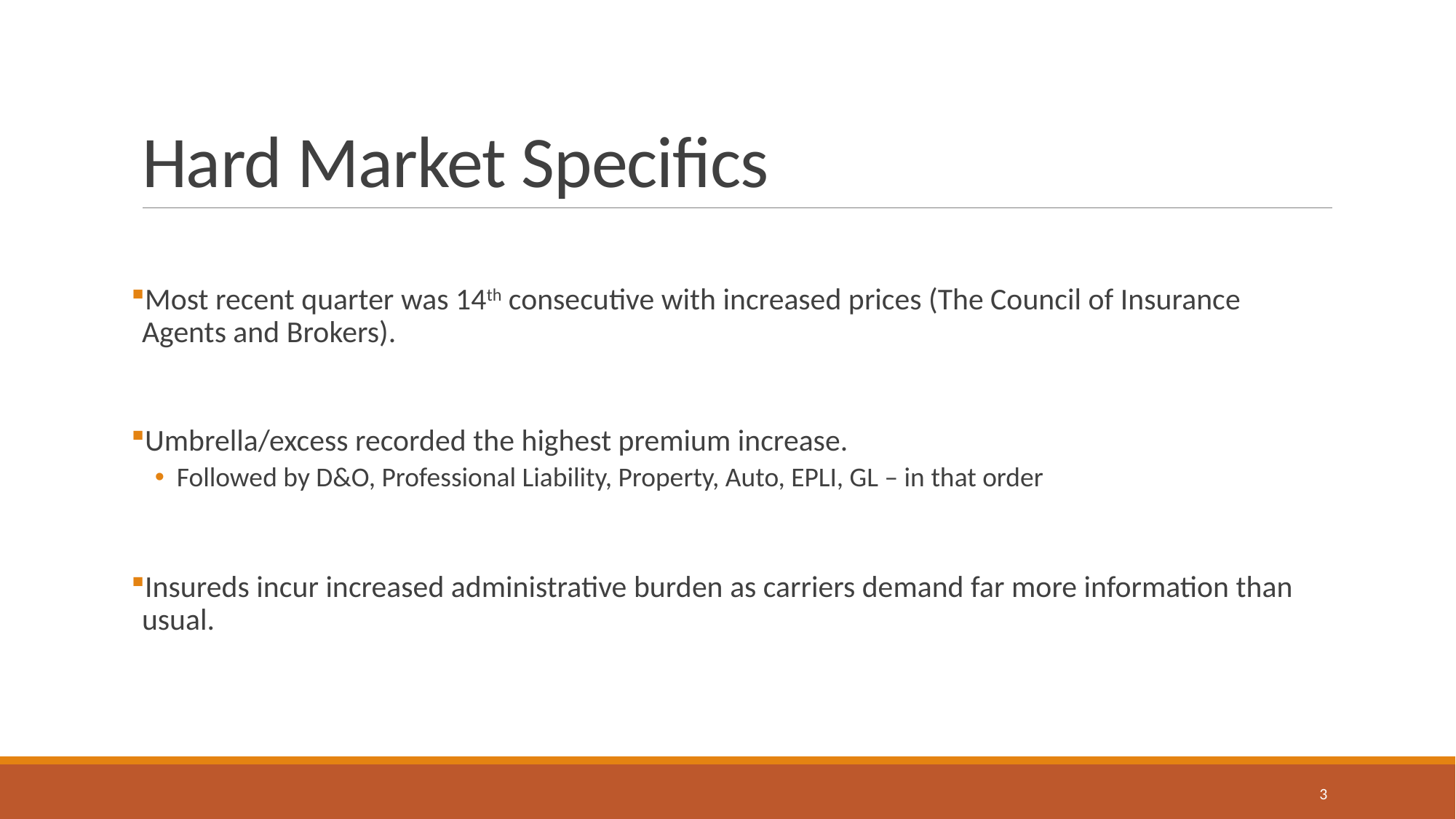

# Hard Market Specifics

Most recent quarter was 14th consecutive with increased prices (The Council of Insurance Agents and Brokers).

Umbrella/excess recorded the highest premium increase.
Followed by D&O, Professional Liability, Property, Auto, EPLI, GL – in that order

Insureds incur increased administrative burden as carriers demand far more information than usual.
3